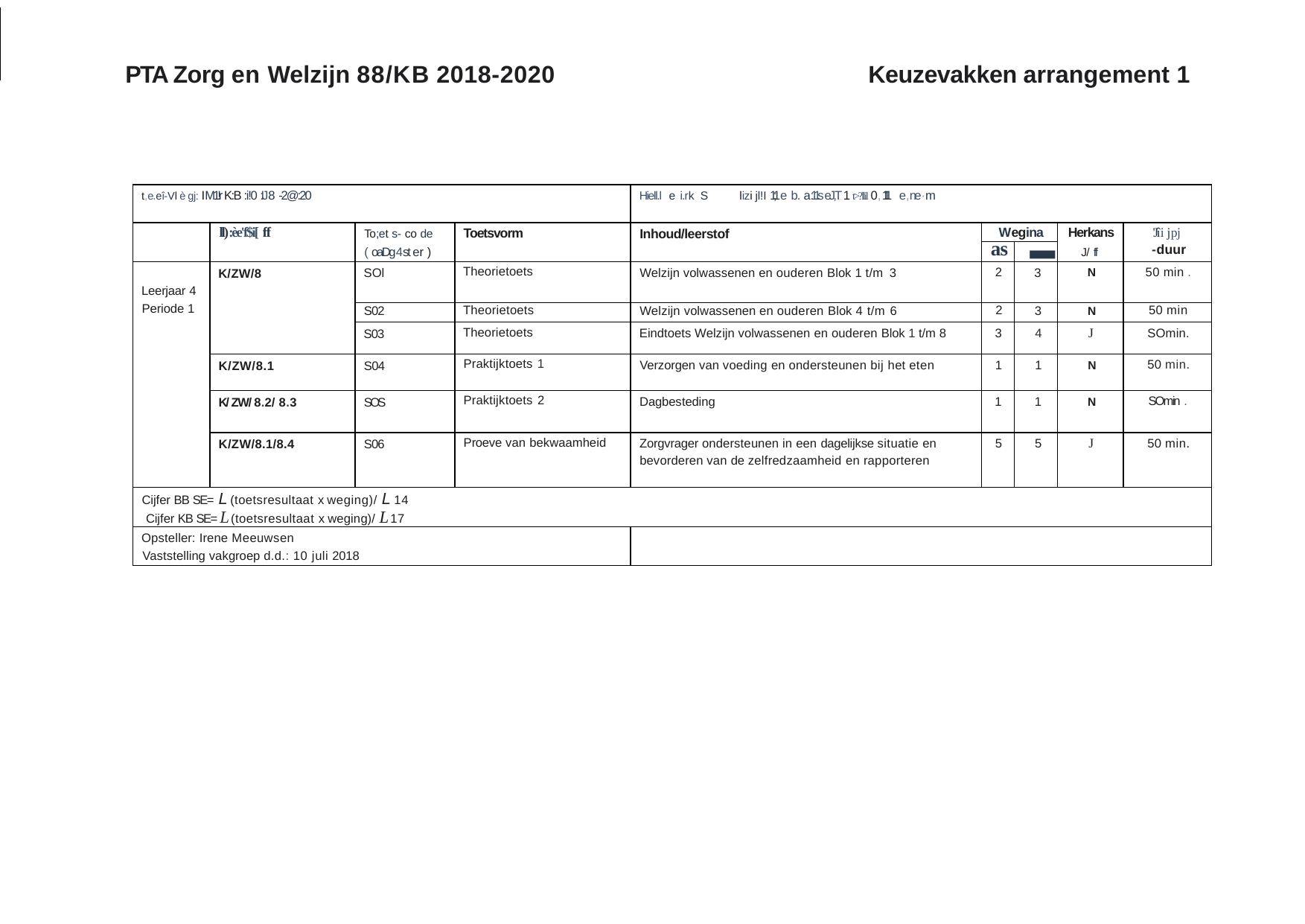

Keuzevakken arrangement 1
PTA Zorg en Welzijn 88/KB 2018-2020
# -
| t,e.eî-Vl è gj: IM1!r K:B :i!0 :IJ8 -2@:20 |  |  |  | Hiell.l e i.rk S lizi jl!I 1;1e b. a:11s eJ,T 1 t>?llil 0, 111 e,ne·m |  |  |  |  |
| --- | --- | --- | --- | --- | --- | --- | --- | --- |
|  | ll):èe'f$i[ ff | To;et s- co de ( oaDg4st er ) | Toetsvorm | Inhoud/leerstof | Wegina |  | Herkans J/ ff | 'Jîi jpj -duur |
|  |  |  |  |  | as |  |  |  |
| Leerjaar 4 Periode 1 | K/ZW/8 | SOl | Theorietoets | Welzijn volwassenen en ouderen Blok 1 t/m 3 | 2 | 3 | N | 50 min . |
|  |  | S02 | Theorietoets | Welzijn volwassenen en ouderen Blok 4 t/m 6 | 2 | 3 | N | 50 min |
|  |  | S03 | Theorietoets | Eindtoets Welzijn volwassenen en ouderen Blok 1 t/m 8 | 3 | 4 | J | SOmin. |
|  | K/ZW/8.1 | S04 | Praktijktoets 1 | Verzorgen van voeding en ondersteunen bij het eten | 1 | 1 | N | 50 min. |
|  | K/ ZW/ 8.2/ 8.3 | SOS | Praktijktoets 2 | Dagbesteding | 1 | 1 | N | SOmin . |
|  | K/ZW/8.1/8.4 | S06 | Proeve van bekwaamheid | Zorgvrager ondersteunen in een dagelijkse situatie en bevorderen van de zelfredzaamheid en rapporteren | 5 | 5 | J | 50 min. |
| Cijfer BB SE= L (toetsresultaat x weging)/ L 14 Cijfer KB SE= L (toetsresultaat x weging)/ L 17 |  |  |  |  |  |  |  |  |
| Opsteller: Irene Meeuwsen Vaststelling vakgroep d.d.: 10 juli 2018 |  |  |  |  |  |  |  |  |